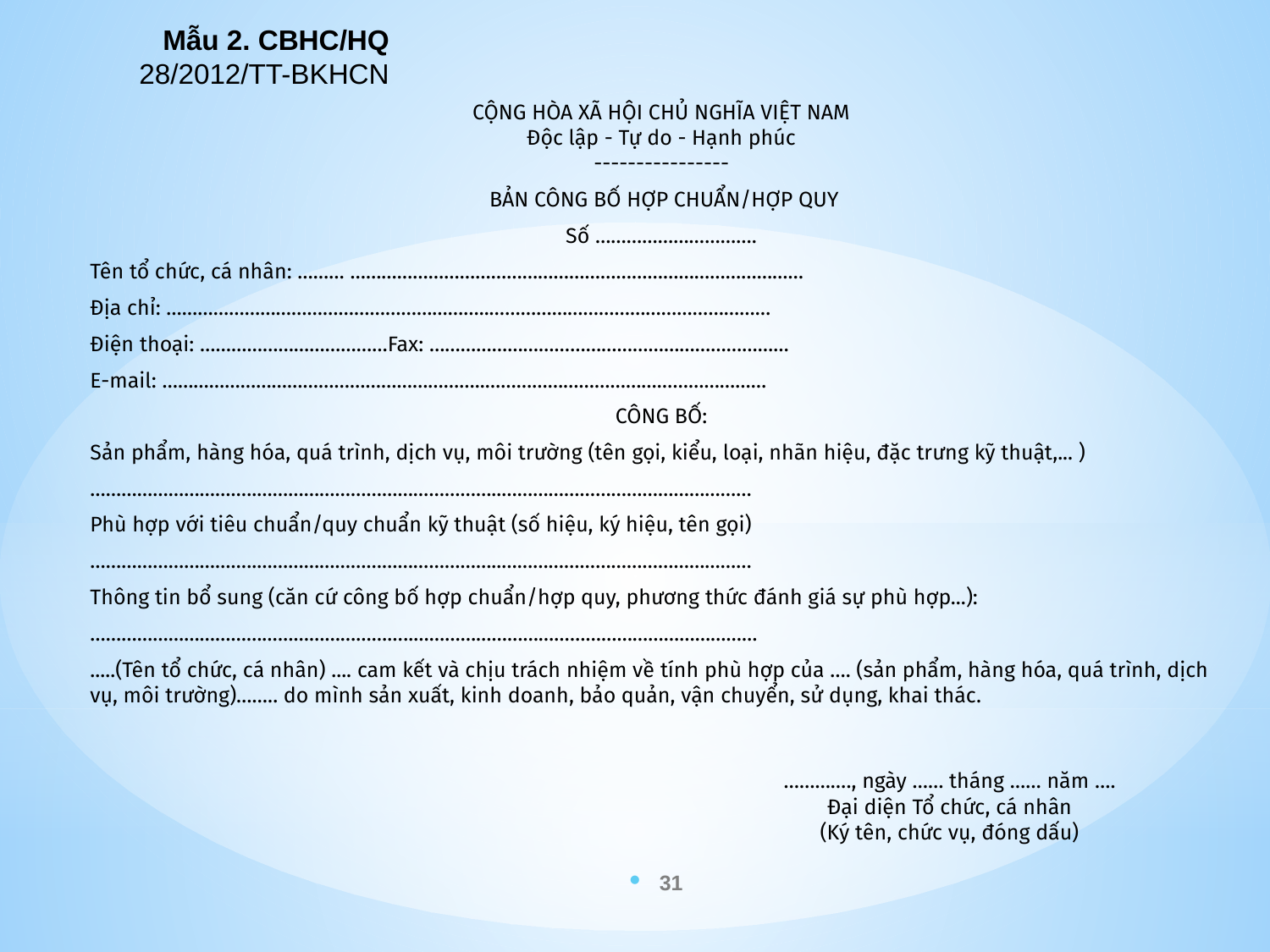

Mẫu 2. CBHC/HQ
28/2012/TT-BKHCN
| CỘNG HÒA XÃ HỘI CHỦ NGHĨA VIỆT NAM Độc lập - Tự do - Hạnh phúc ----------------  BẢN CÔNG BỐ HỢP CHUẨN/HỢP QUY Số …………………………. Tên tổ chức, cá nhân: ……… …………………………………………………………………………… Địa chỉ: ……………………………………………………..……………………………………………… Điện thoại: ………………………………Fax: …………………………………………………………… E-mail: ……………………………………………………..……………………………………………… CÔNG BỐ: Sản phẩm, hàng hóa, quá trình, dịch vụ, môi trường (tên gọi, kiểu, loại, nhãn hiệu, đặc trưng kỹ thuật,... ) …………………………..………………………………………..………………………………………… Phù hợp với tiêu chuẩn/quy chuẩn kỹ thuật (số hiệu, ký hiệu, tên gọi) …………………………..………………………………………..………………………………………… Thông tin bổ sung (căn cứ công bố hợp chuẩn/hợp quy, phương thức đánh giá sự phù hợp...): ……………………………………………………..………………………………………………………… .....(Tên tổ chức, cá nhân) .... cam kết và chịu trách nhiệm về tính phù hợp của …. (sản phẩm, hàng hóa, quá trình, dịch vụ, môi trường)…….. do mình sản xuất, kinh doanh, bảo quản, vận chuyển, sử dụng, khai thác. |  |
| --- | --- |
|  | …………., ngày …… tháng …… năm …. Đại diện Tổ chức, cá nhân (Ký tên, chức vụ, đóng dấu) |
31